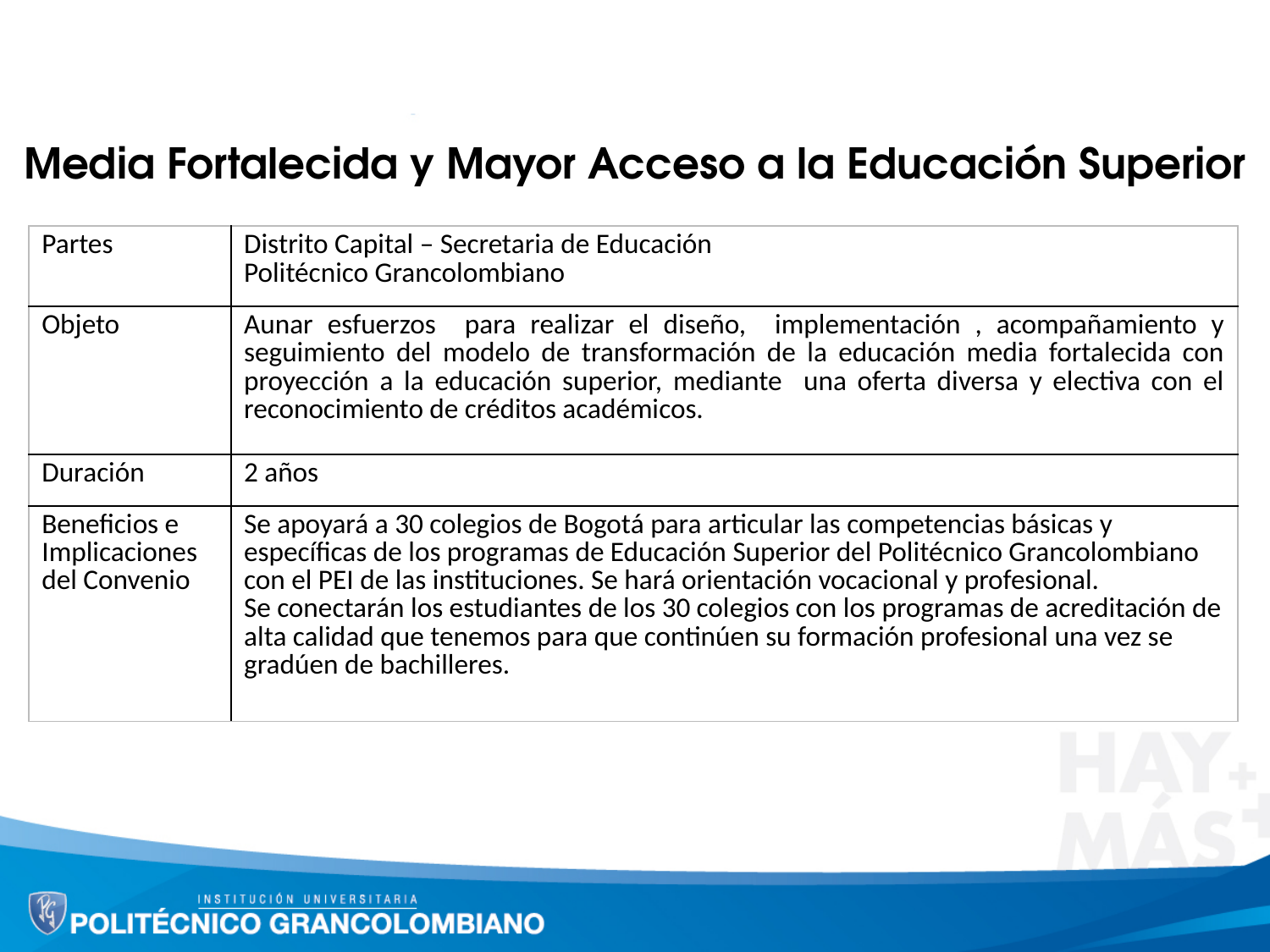

Media Fortalecida y Mayor Acceso a la Educación Superior
| Partes | Distrito Capital – Secretaria de Educación Politécnico Grancolombiano |
| --- | --- |
| Objeto | Aunar esfuerzos para realizar el diseño, implementación , acompañamiento y seguimiento del modelo de transformación de la educación media fortalecida con proyección a la educación superior, mediante una oferta diversa y electiva con el reconocimiento de créditos académicos. |
| Duración | 2 años |
| Beneficios e Implicaciones del Convenio | Se apoyará a 30 colegios de Bogotá para articular las competencias básicas y específicas de los programas de Educación Superior del Politécnico Grancolombiano con el PEI de las instituciones. Se hará orientación vocacional y profesional. Se conectarán los estudiantes de los 30 colegios con los programas de acreditación de alta calidad que tenemos para que continúen su formación profesional una vez se gradúen de bachilleres. |